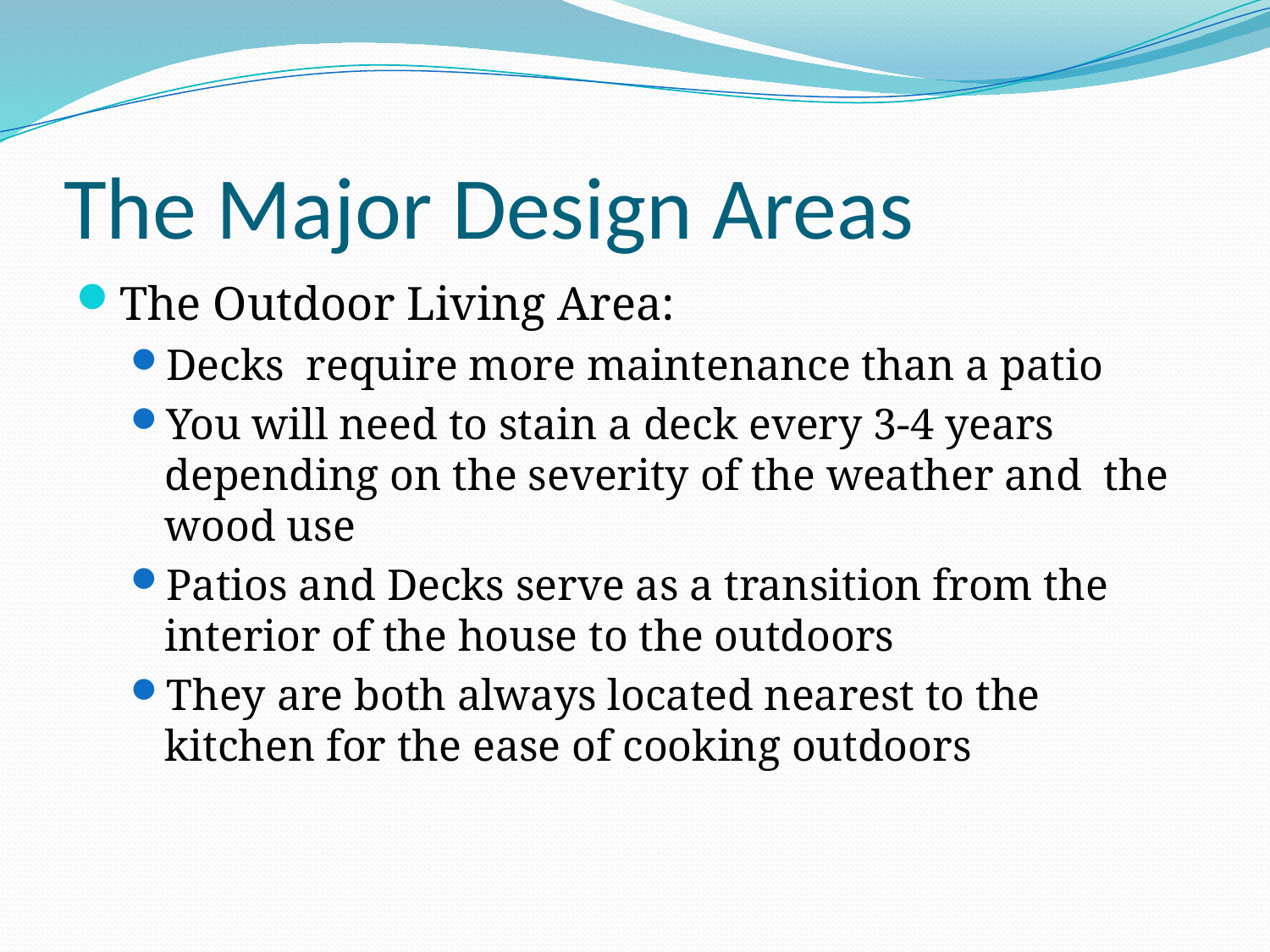

# The Major Design Areas
The Outdoor Living Area:
Decks  require more maintenance than a patio
You will need to stain a deck every 3-4 years depending on the severity of the weather and  the wood use
Patios and Decks serve as a transition from the  interior of the house to the outdoors
They are both always located nearest to the kitchen for the ease of cooking outdoors